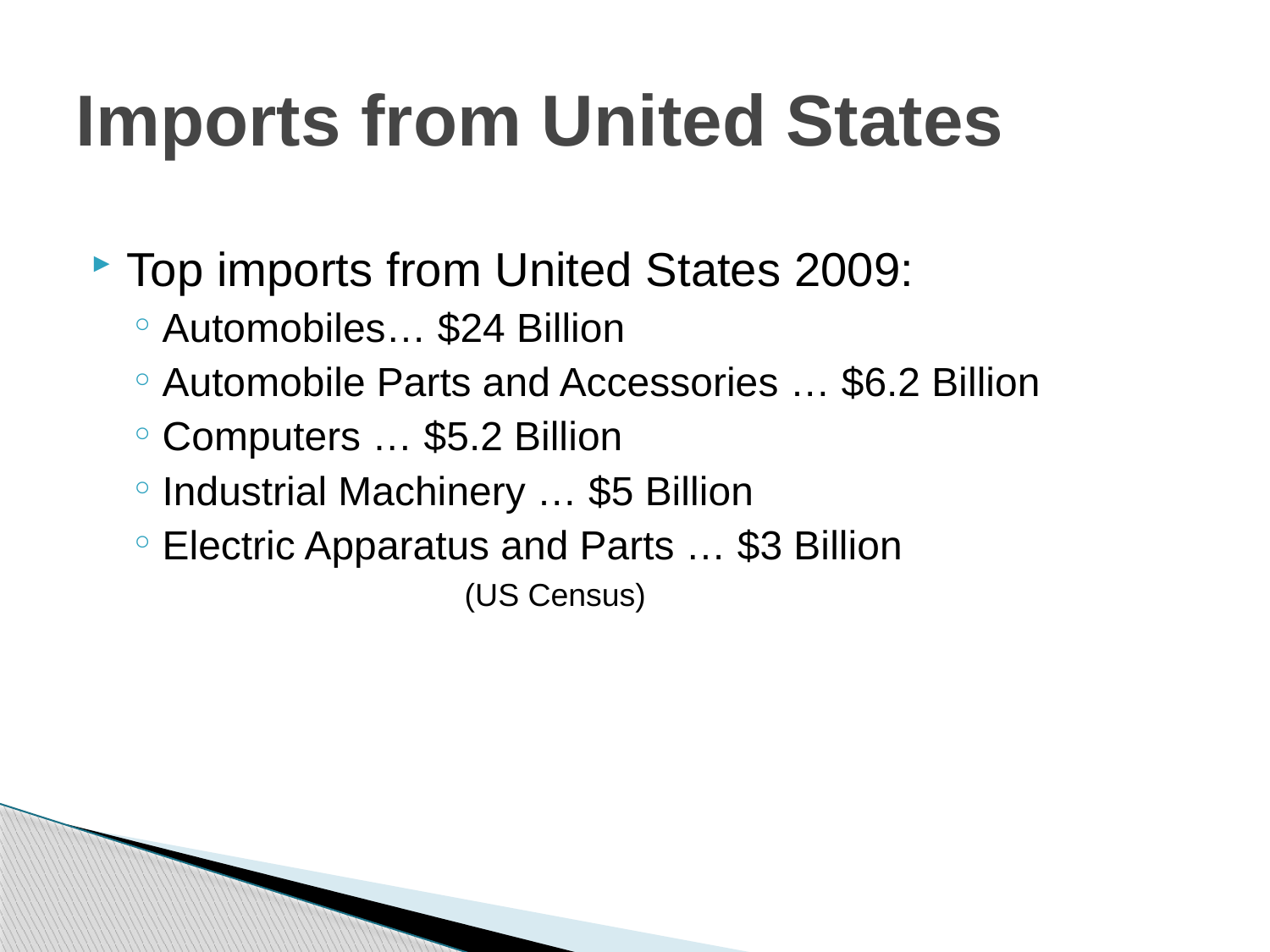

# Imports from United States
Top imports from United States 2009:
Automobiles… $24 Billion
Automobile Parts and Accessories … $6.2 Billion
Computers … $5.2 Billion
Industrial Machinery … $5 Billion
Electric Apparatus and Parts … $3 Billion
                                          (US Census)